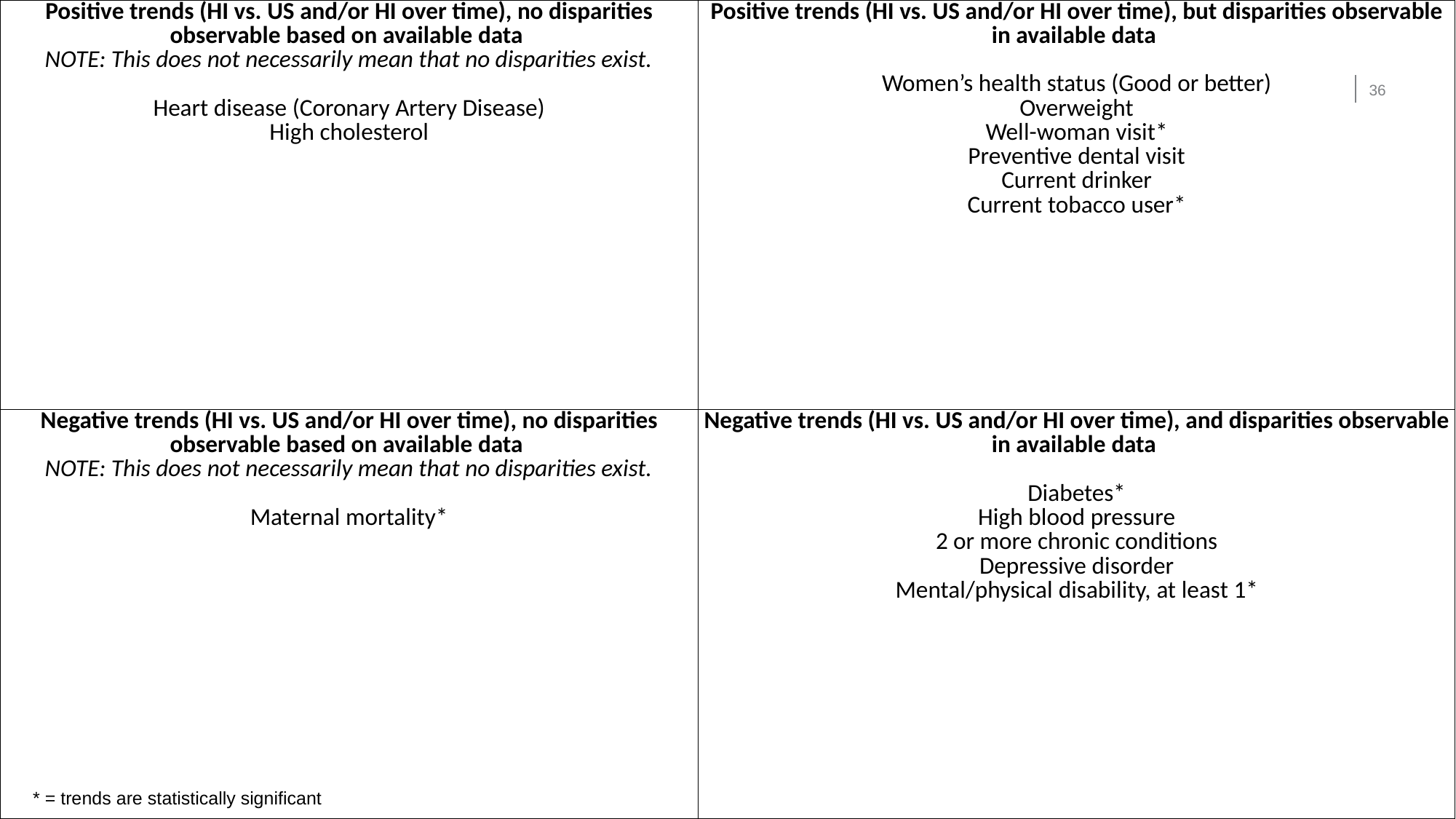

| Positive trends (HI vs. US and/or HI over time), no disparities observable based on available data  NOTE: This does not necessarily mean that no disparities exist. Heart disease (Coronary Artery Disease) High cholesterol | Positive trends (HI vs. US and/or HI over time), but disparities observable in available data  Women’s health status (Good or better) Overweight Well-woman visit\* Preventive dental visit Current drinker Current tobacco user\* |
| --- | --- |
| Negative trends (HI vs. US and/or HI over time), no disparities observable based on available data  NOTE: This does not necessarily mean that no disparities exist. Maternal mortality\* | Negative trends (HI vs. US and/or HI over time), and disparities observable in available data  Diabetes\* High blood pressure 2 or more chronic conditions Depressive disorder Mental/physical disability, at least 1\* |
36
* = trends are statistically significant